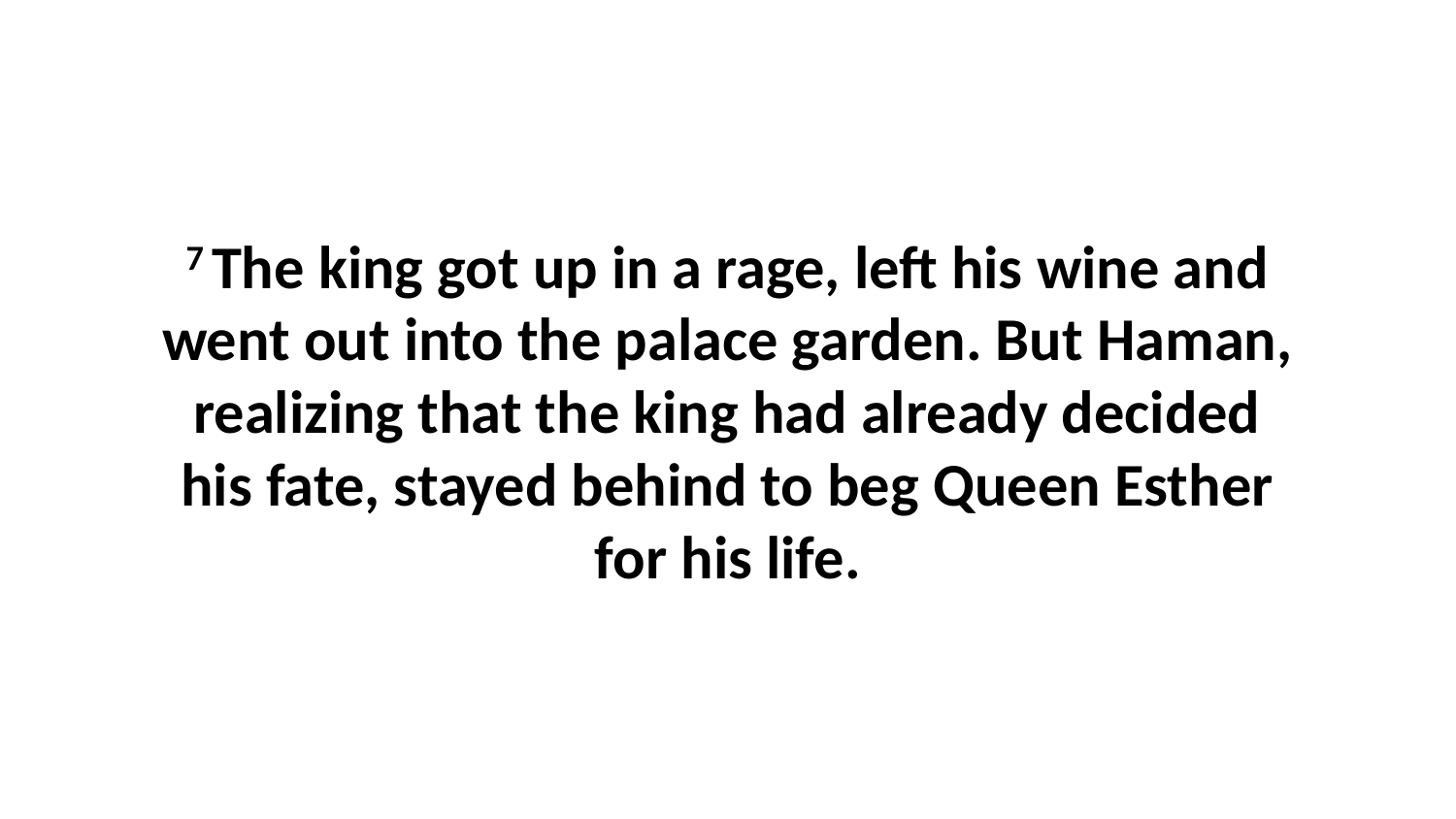

7 The king got up in a rage, left his wine and went out into the palace garden. But Haman, realizing that the king had already decided his fate, stayed behind to beg Queen Esther for his life.